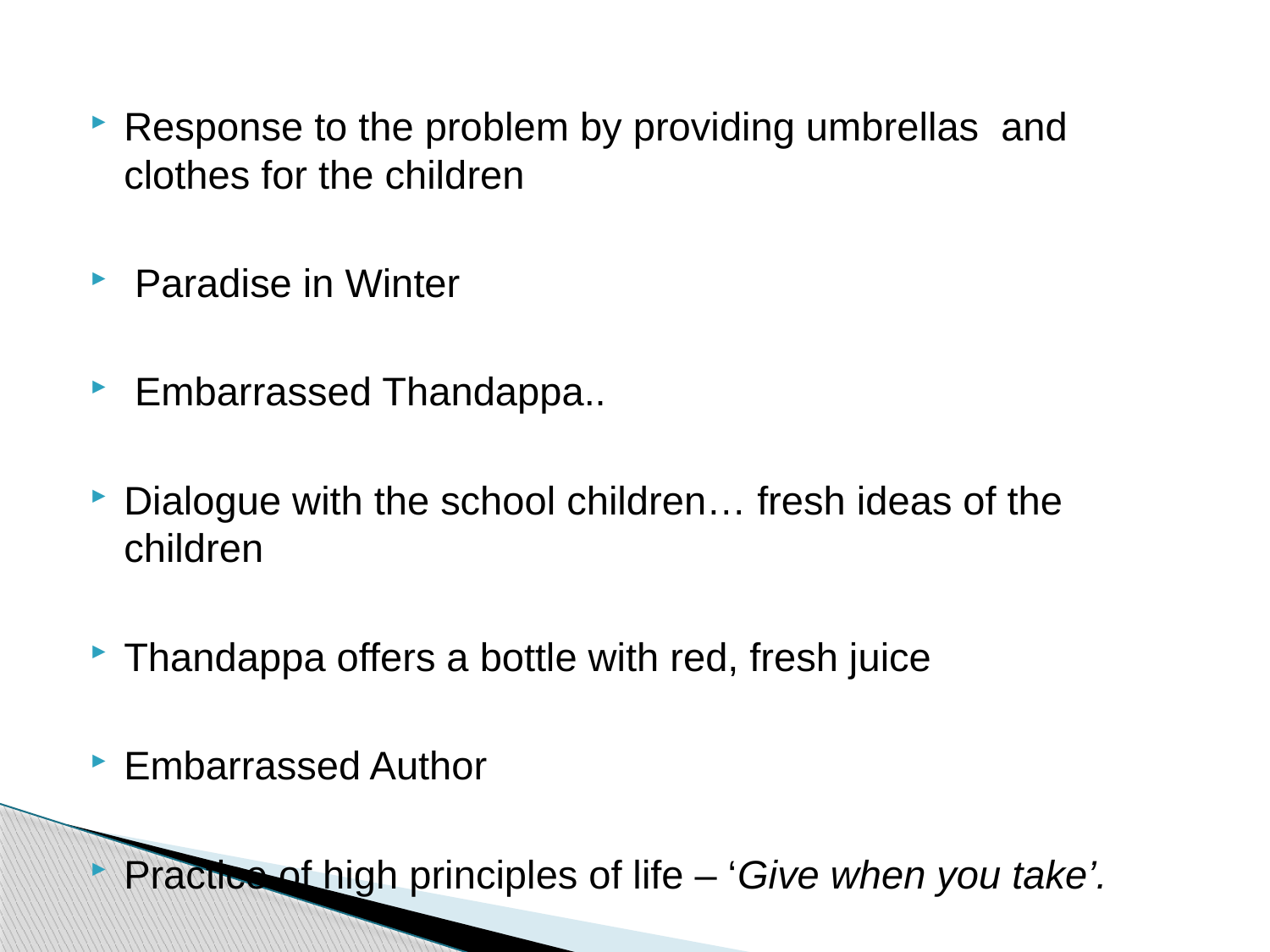

Response to the problem by providing umbrellas  and clothes for the children

 Paradise in Winter

 Embarrassed Thandappa..

Dialogue with the school children… fresh ideas of the children

Thandappa offers a bottle with red, fresh juice

Embarrassed Author

Practice of high principles of life – ‘Give when you take’.